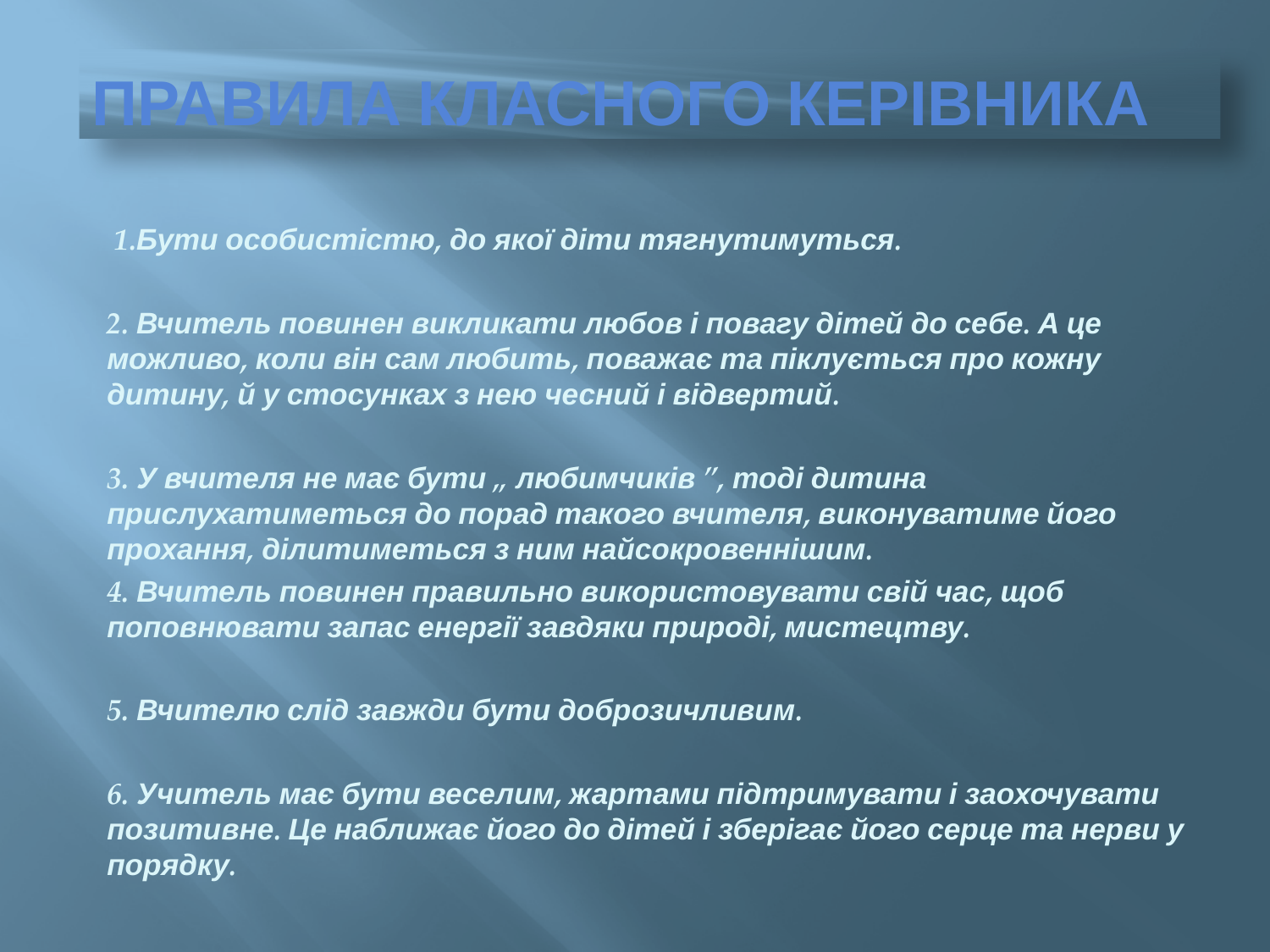

# ПРАВИЛА КЛАСНОГО КЕРІВНИКА

       1.Бути особистістю, до якої діти тягнутимуться.

      2. Вчитель повинен викликати любов і повагу дітей до себе. А це можливо, коли він сам любить, поважає та піклується про кожну дитину, й у стосунках з нею чесний і відвертий.

	3. У вчителя не має бути „ любимчиків ”, тоді дитина прислухатиметься до порад такого вчителя, виконуватиме його прохання, ділитиметься з ним найсокровеннішим.
	4. Вчитель повинен правильно використовувати свій час, щоб поповнювати запас енергії завдяки природі, мистецтву.

	5. Вчителю слід завжди бути доброзичливим.

	6. Учитель має бути веселим, жартами підтримувати і заохочувати позитивне. Це наближає його до дітей і зберігає його серце та нерви у порядку.